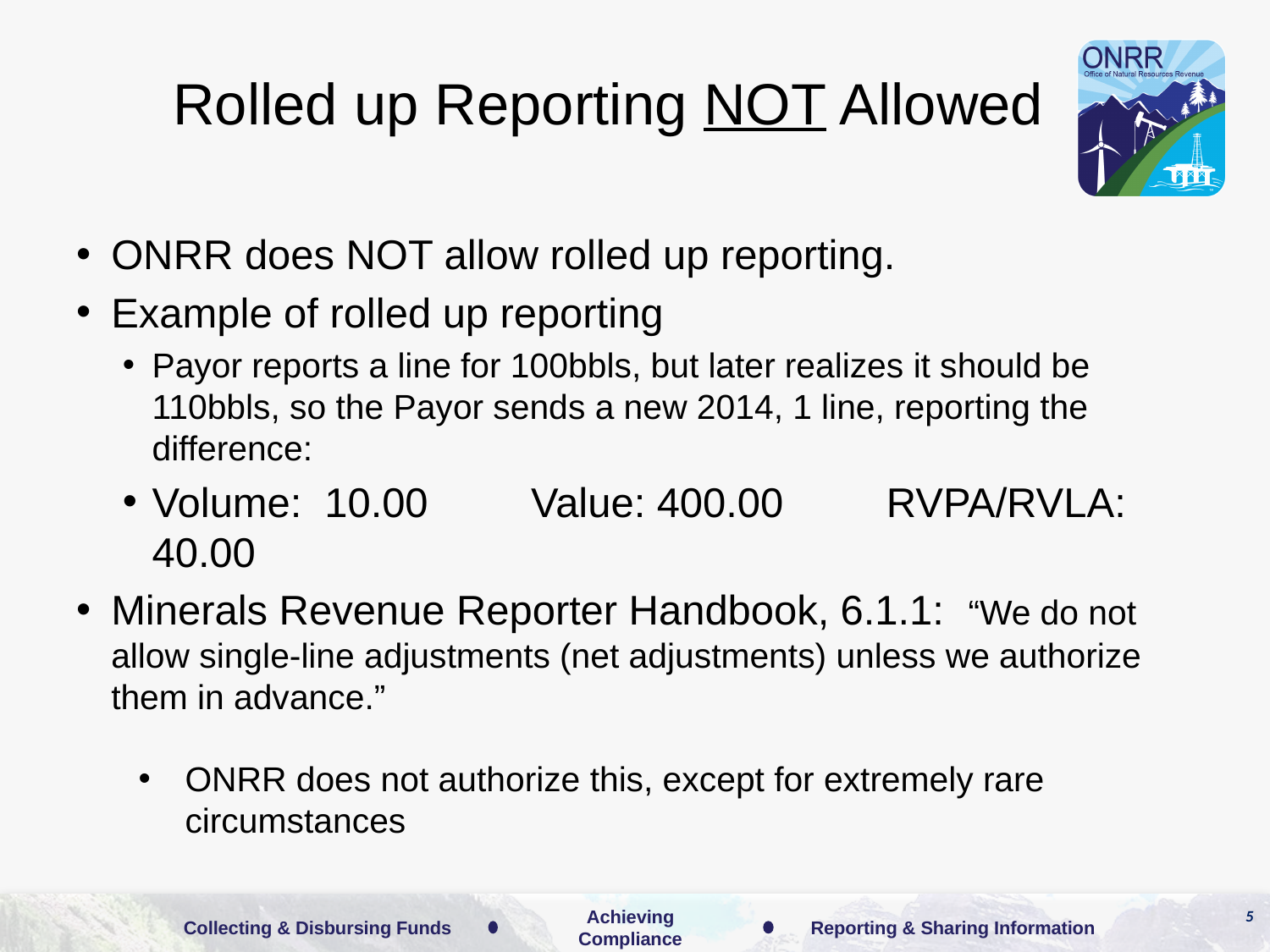

# Rolled up Reporting NOT Allowed
ONRR does NOT allow rolled up reporting.
Example of rolled up reporting
Payor reports a line for 100bbls, but later realizes it should be 110bbls, so the Payor sends a new 2014, 1 line, reporting the difference:
Volume:  10.00         Value: 400.00         RVPA/RVLA: 40.00
Minerals Revenue Reporter Handbook, 6.1.1:  “We do not allow single-line adjustments (net adjustments) unless we authorize them in advance.”

ONRR does not authorize this, except for extremely rare circumstances

5